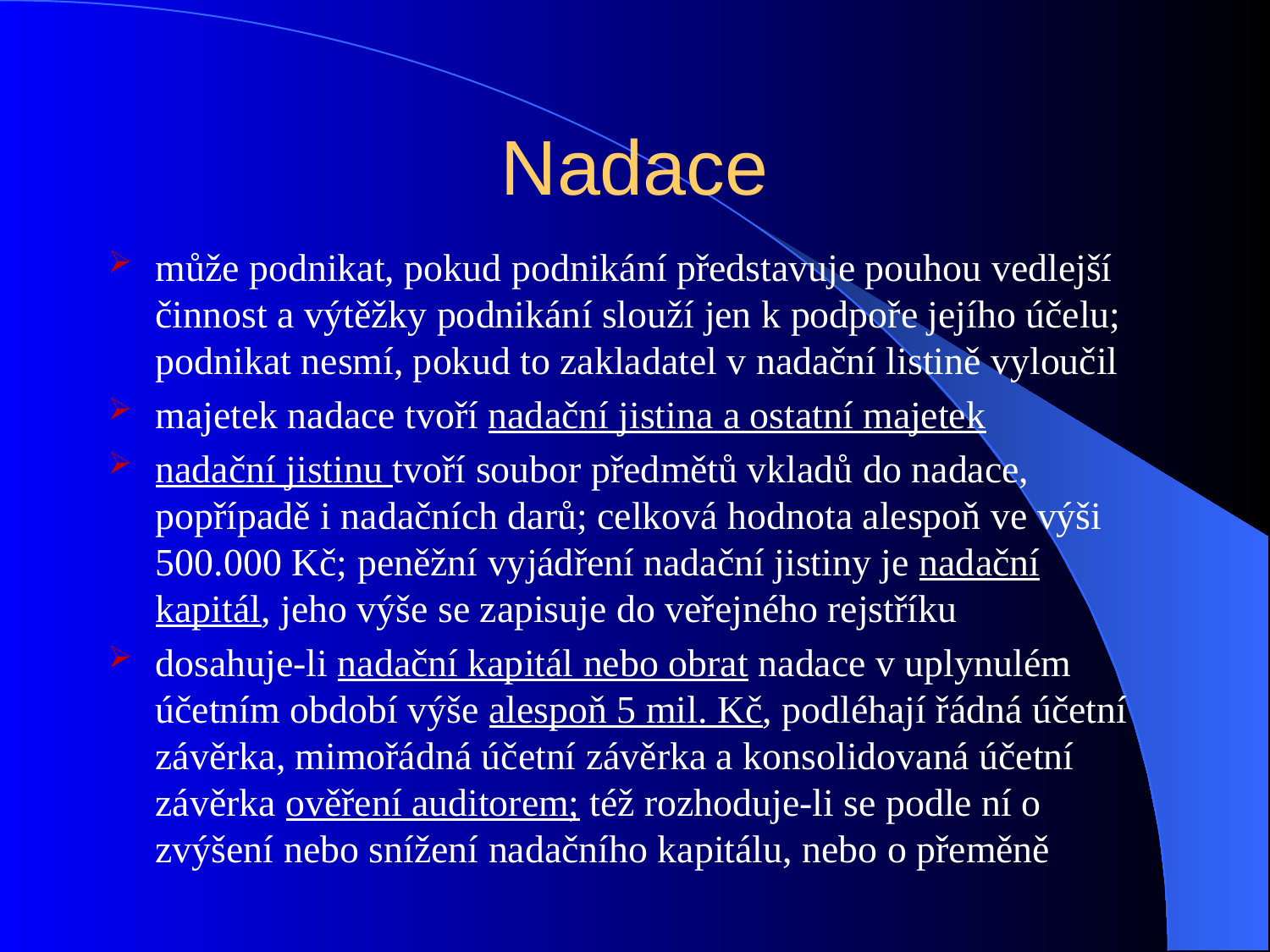

# Nadace
může podnikat, pokud podnikání představuje pouhou vedlejší činnost a výtěžky podnikání slouží jen k podpoře jejího účelu; podnikat nesmí, pokud to zakladatel v nadační listině vyloučil
majetek nadace tvoří nadační jistina a ostatní majetek
nadační jistinu tvoří soubor předmětů vkladů do nadace, popřípadě i nadačních darů; celková hodnota alespoň ve výši 500.000 Kč; peněžní vyjádření nadační jistiny je nadační kapitál, jeho výše se zapisuje do veřejného rejstříku
dosahuje-li nadační kapitál nebo obrat nadace v uplynulém účetním období výše alespoň 5 mil. Kč, podléhají řádná účetní závěrka, mimořádná účetní závěrka a konsolidovaná účetní závěrka ověření auditorem; též rozhoduje-li se podle ní o zvýšení nebo snížení nadačního kapitálu, nebo o přeměně